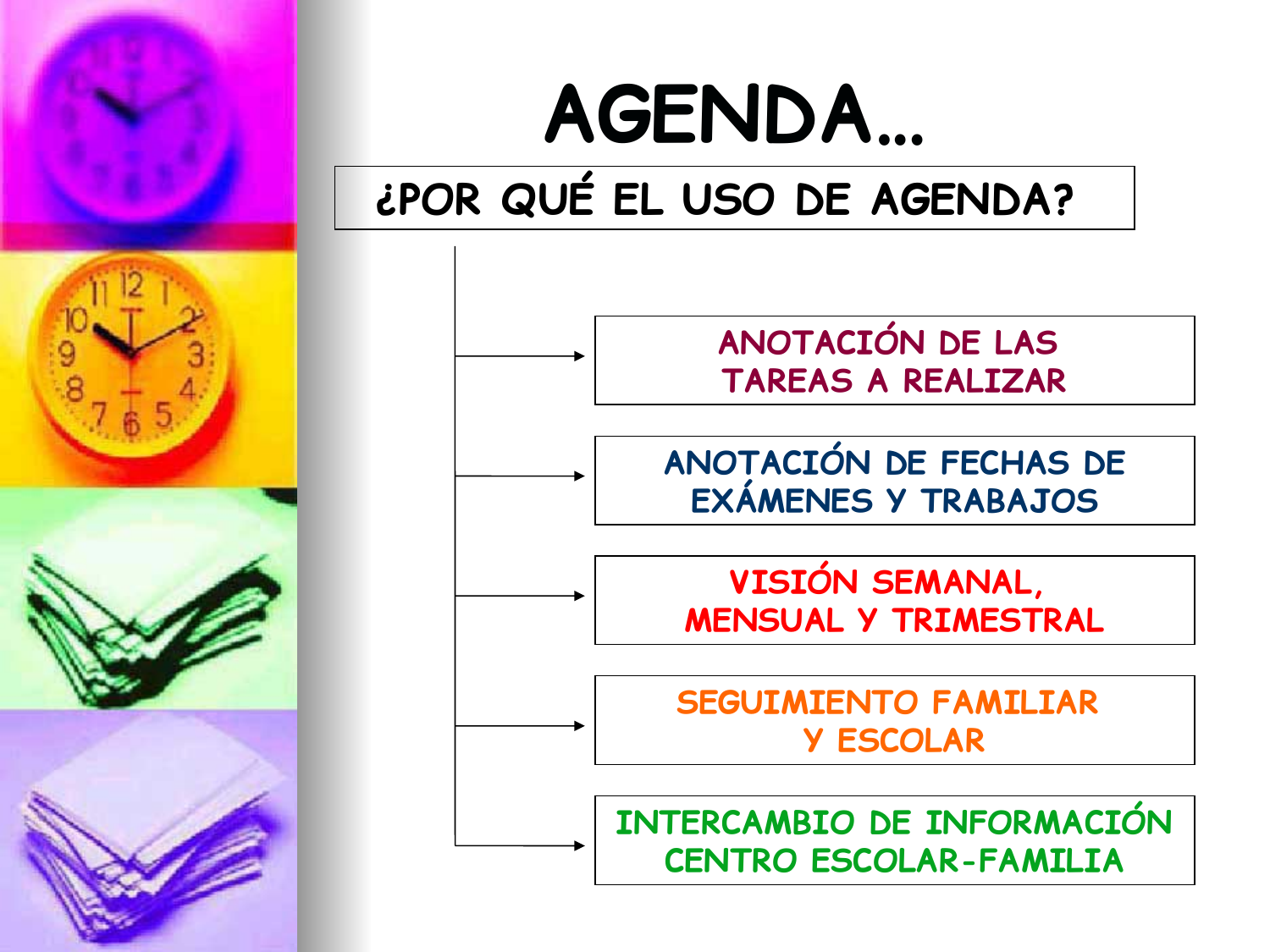

AGENDA…
¿POR QUÉ EL USO DE AGENDA?

ANOTACIÓN DE LAS
TAREAS A REALIZAR

ANOTACIÓN DE FECHAS DE EXÁMENES Y TRABAJOS

VISIÓN SEMANAL,
MENSUAL Y TRIMESTRAL

SEGUIMIENTO FAMILIAR
Y ESCOLAR

INTERCAMBIO DE INFORMACIÓN CENTRO ESCOLAR-FAMILIA